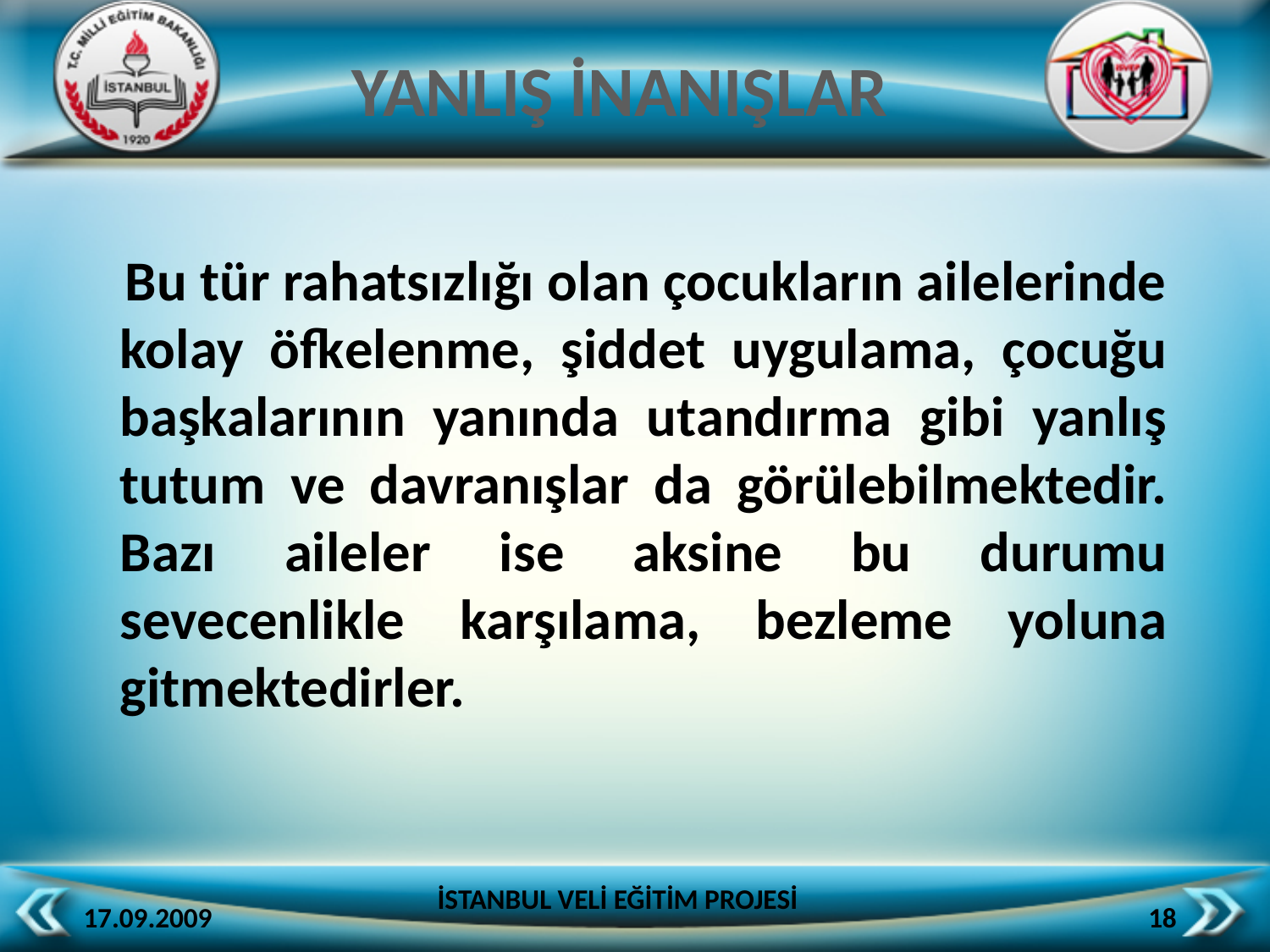

YANLIŞ İNANIŞLAR
    Bu tür rahatsızlığı olan çocukların ailelerinde kolay öfkelenme, şiddet uygulama, çocuğu başkalarının yanında utandırma gibi yanlış tutum ve davranışlar da görülebilmektedir. Bazı aileler ise aksine bu durumu sevecenlikle karşılama, bezleme yoluna gitmektedirler.
İSTANBUL VELİ EĞİTİM PROJESİ
17.09.2009
18